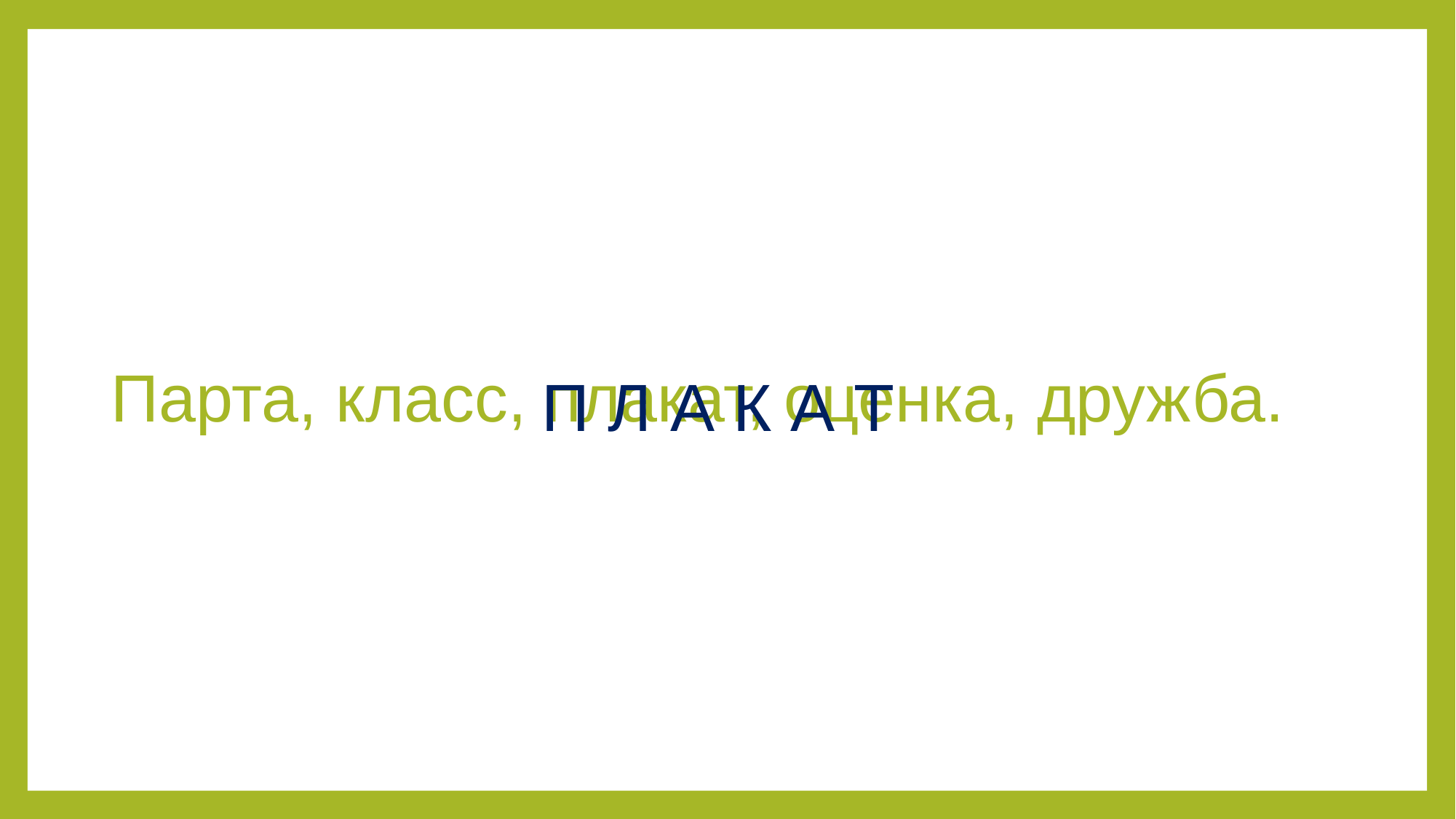

# Парта, класс, плакат, оценка, дружба.
П Л А К А Т